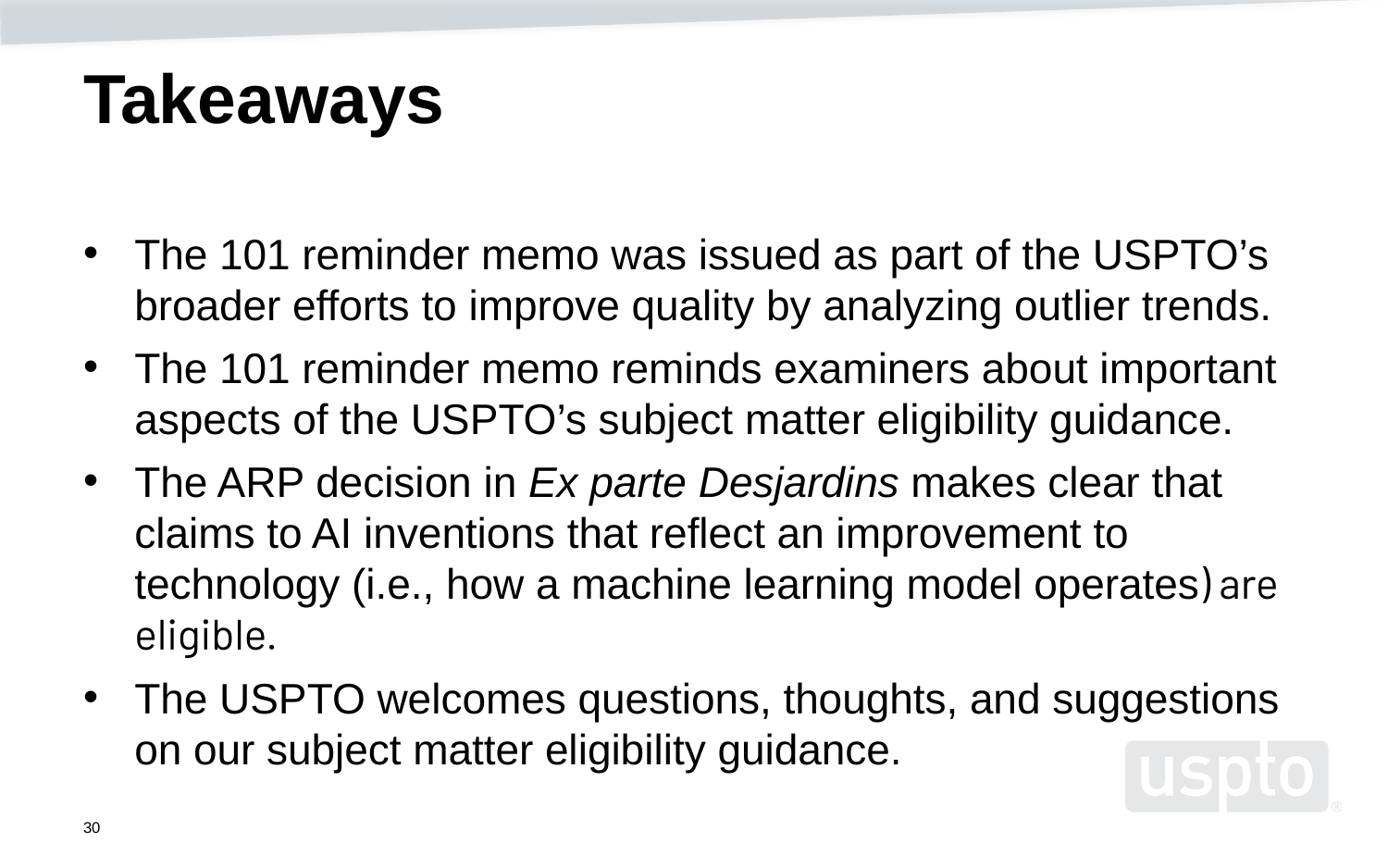

# Takeaways
The 101 reminder memo was issued as part of the USPTO’s broader efforts to improve quality by analyzing outlier trends.
The 101 reminder memo reminds examiners about important aspects of the USPTO’s subject matter eligibility guidance.
The ARP decision in Ex parte Desjardins makes clear that claims to AI inventions that reflect an improvement to technology (i.e., how a machine learning model operates) are eligible.
The USPTO welcomes questions, thoughts, and suggestions on our subject matter eligibility guidance.
30